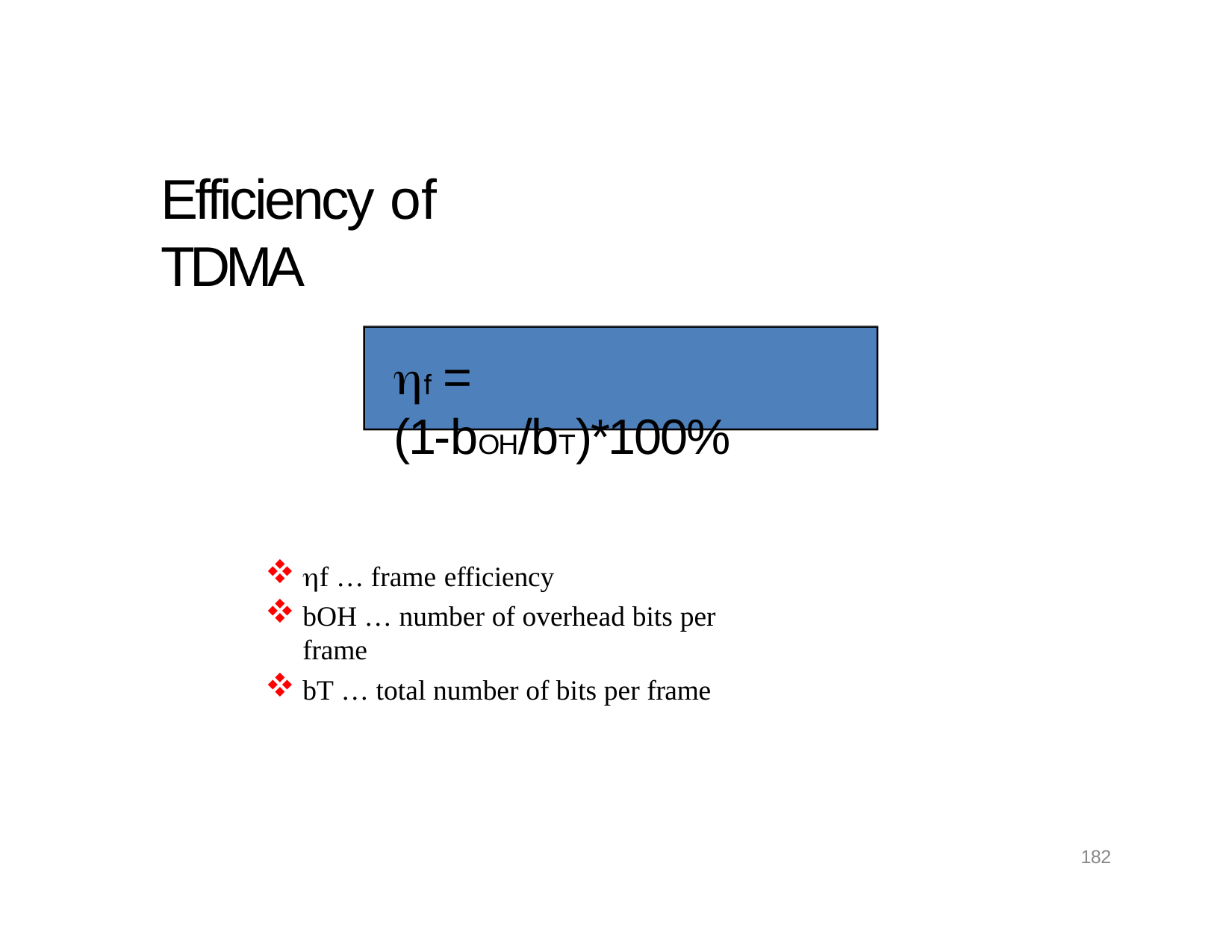

# Efficiency of TDMA

ηf = (1-bOH/bT)*100%
ηf … frame efficiency
bOH … number of overhead bits per frame
bT … total number of bits per frame
182